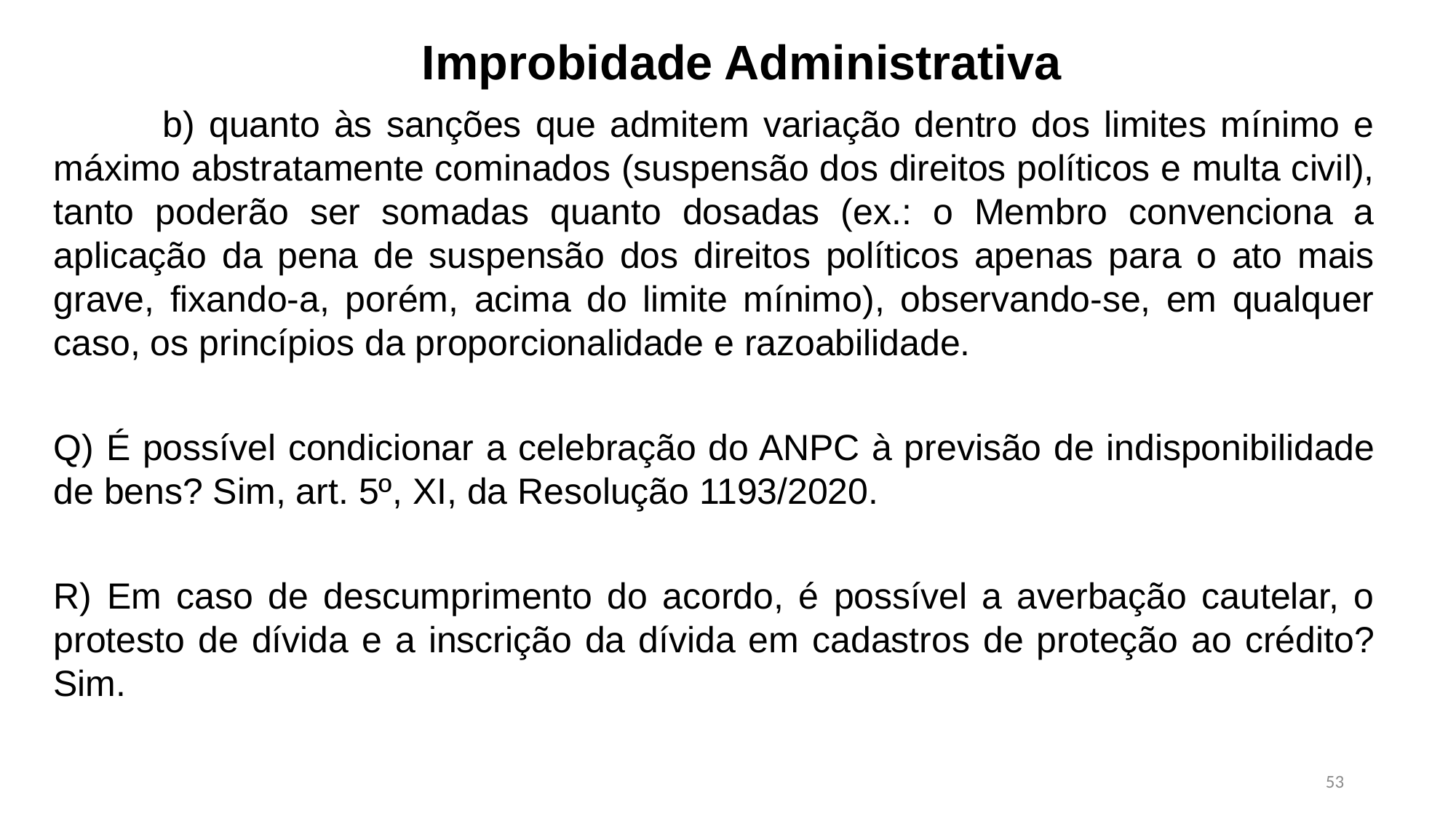

Improbidade Administrativa
	b) quanto às sanções que admitem variação dentro dos limites mínimo e máximo abstratamente cominados (suspensão dos direitos políticos e multa civil), tanto poderão ser somadas quanto dosadas (ex.: o Membro convenciona a aplicação da pena de suspensão dos direitos políticos apenas para o ato mais grave, fixando-a, porém, acima do limite mínimo), observando-se, em qualquer caso, os princípios da proporcionalidade e razoabilidade.

Q) É possível condicionar a celebração do ANPC à previsão de indisponibilidade de bens? Sim, art. 5º, XI, da Resolução 1193/2020.

R) Em caso de descumprimento do acordo, é possível a averbação cautelar, o protesto de dívida e a inscrição da dívida em cadastros de proteção ao crédito? Sim.
53